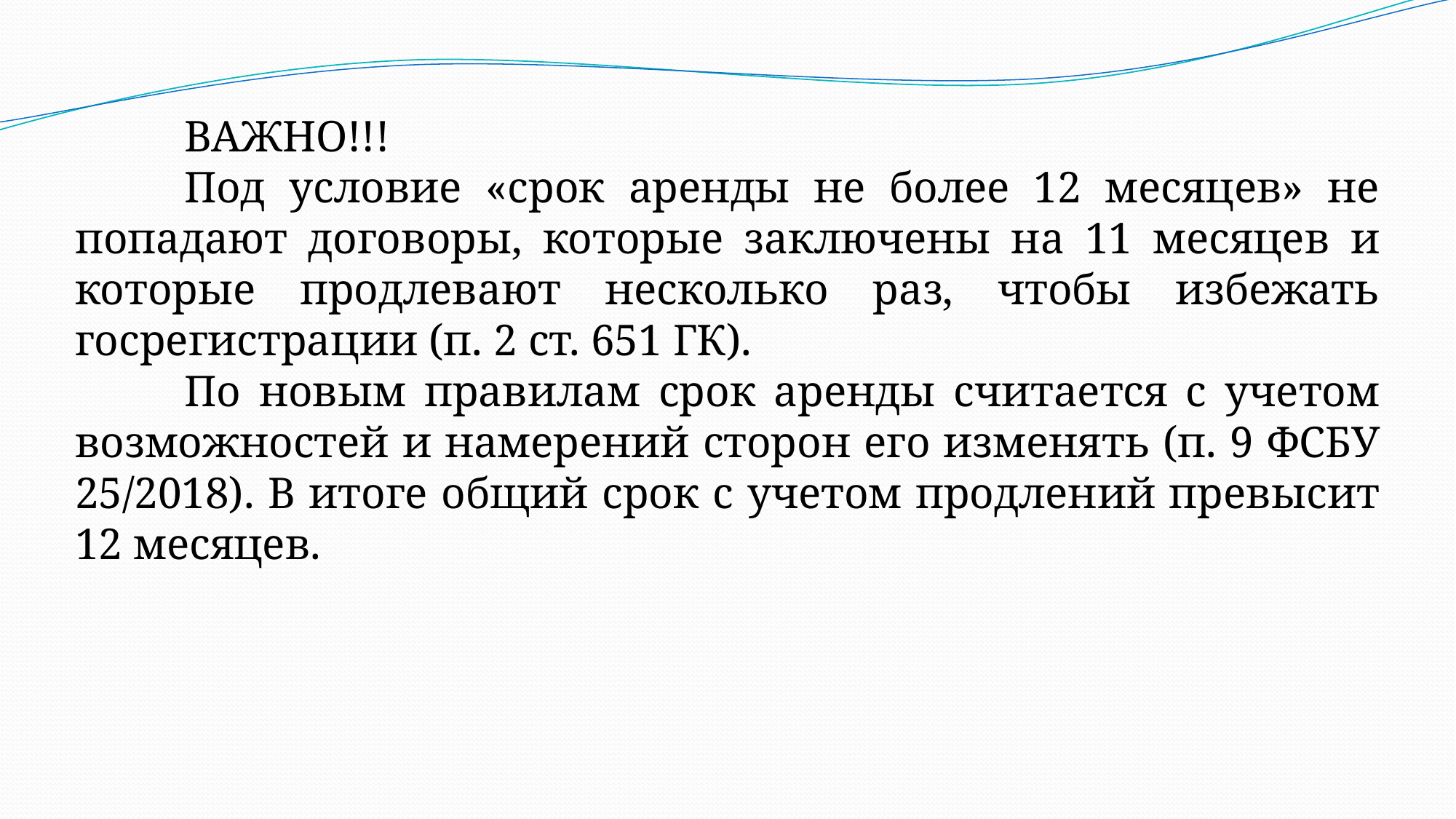

ВАЖНО!!!
	Под условие «срок аренды не более 12 месяцев» не попадают договоры, которые заключены на 11 месяцев и которые продлевают несколько раз, чтобы избежать госрегистрации (п. 2 ст. 651 ГК).
	По новым правилам срок аренды считается с учетом возможностей и намерений сторон его изменять (п. 9 ФСБУ 25/2018). В итоге общий срок с учетом продлений превысит 12 месяцев.